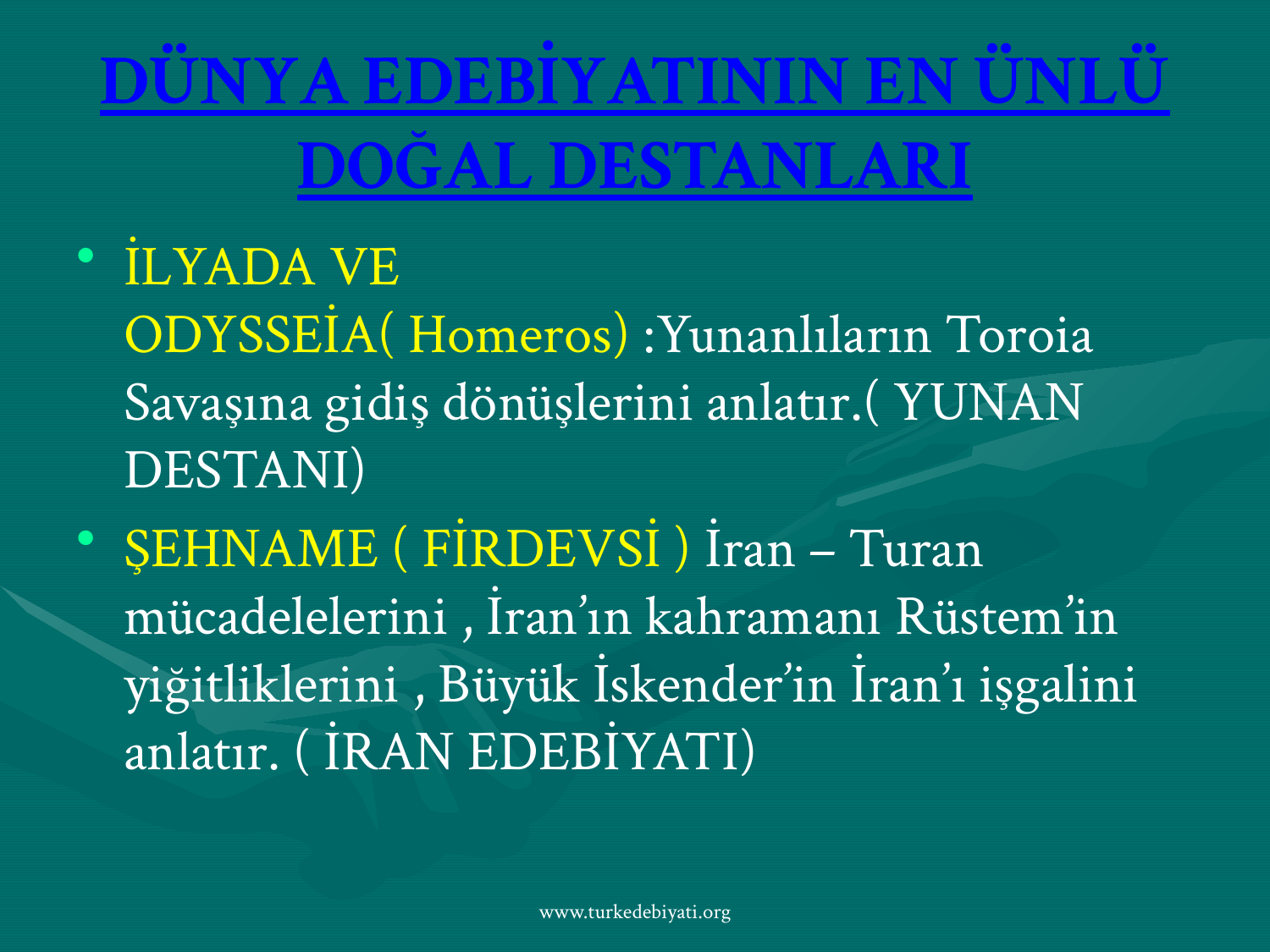

# DÜNYA EDEBİYATININ EN ÜNLÜ DOĞAL DESTANLARI
İLYADA VE ODYSSEİA( Homeros) :Yunanlıların Toroia Savaşına gidiş dönüşlerini anlatır.( YUNAN DESTANI)
ŞEHNAME ( FİRDEVSİ ) İran – Turan mücadelelerini , İran’ın kahramanı Rüstem’in yiğitliklerini , Büyük İskender’in İran’ı işgalini anlatır. ( İRAN EDEBİYATI)
www.turkedebiyati.org